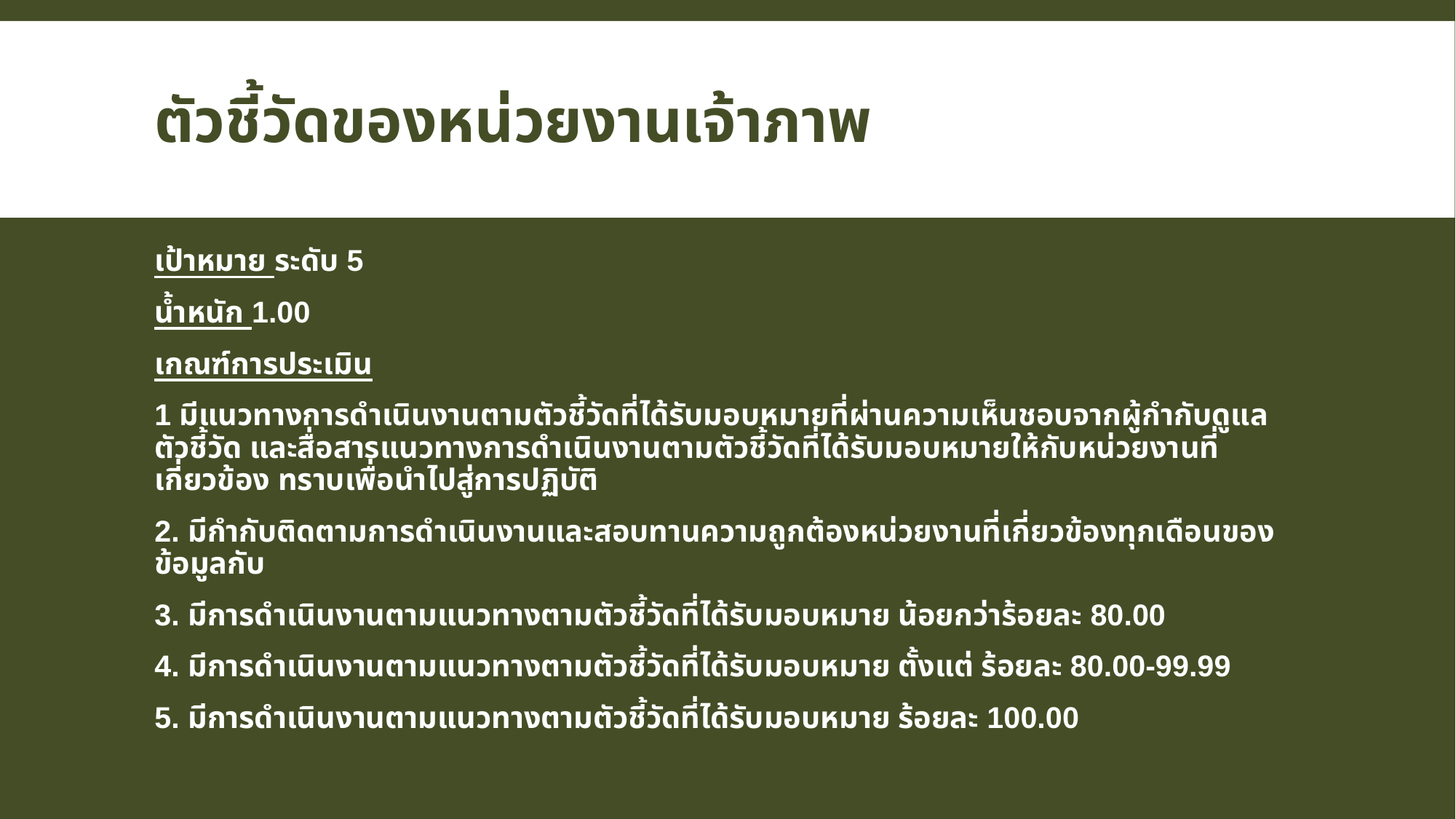

# ตัวชี้วัดของหน่วยงานเจ้าภาพ
เป้าหมาย ระดับ 5
น้ำหนัก 1.00
เกณฑ์การประเมิน
1 มีแนวทางการดำเนินงานตามตัวชี้วัดที่ได้รับมอบหมายที่ผ่านความเห็นชอบจากผู้กำกับดูแลตัวชี้วัด และสื่อสารแนวทางการดำเนินงานตามตัวชี้วัดที่ได้รับมอบหมายให้กับหน่วยงานที่เกี่ยวข้อง ทราบเพื่อนำไปสู่การปฏิบัติ
2. มีกำกับติดตามการดำเนินงานและสอบทานความถูกต้องหน่วยงานที่เกี่ยวข้องทุกเดือนของข้อมูลกับ
3. มีการดำเนินงานตามแนวทางตามตัวชี้วัดที่ได้รับมอบหมาย น้อยกว่าร้อยละ 80.00
4. มีการดำเนินงานตามแนวทางตามตัวชี้วัดที่ได้รับมอบหมาย ตั้งแต่ ร้อยละ 80.00-99.99
5. มีการดำเนินงานตามแนวทางตามตัวชี้วัดที่ได้รับมอบหมาย ร้อยละ 100.00